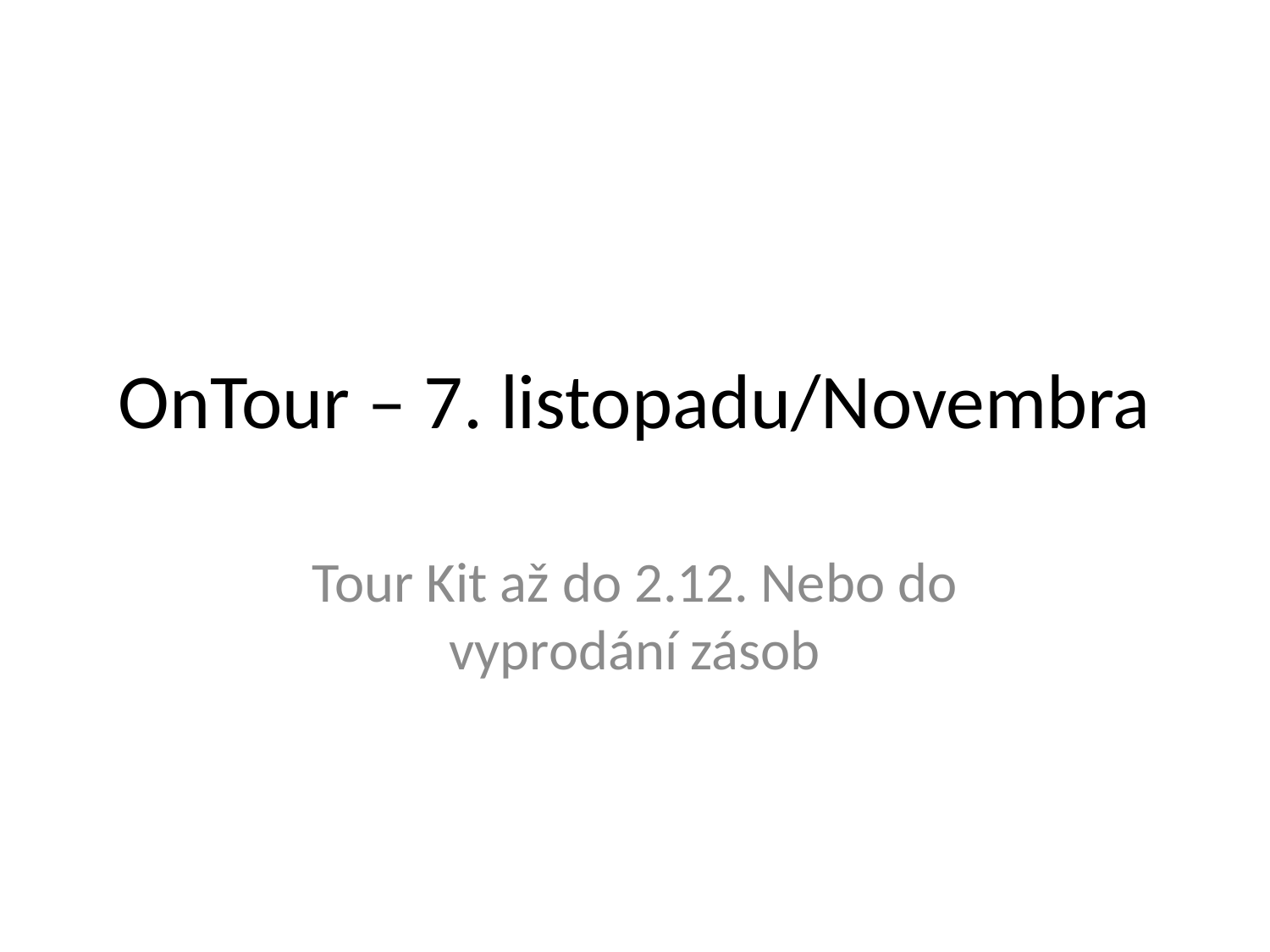

# OnTour – 7. listopadu/Novembra
Tour Kit až do 2.12. Nebo do vyprodání zásob